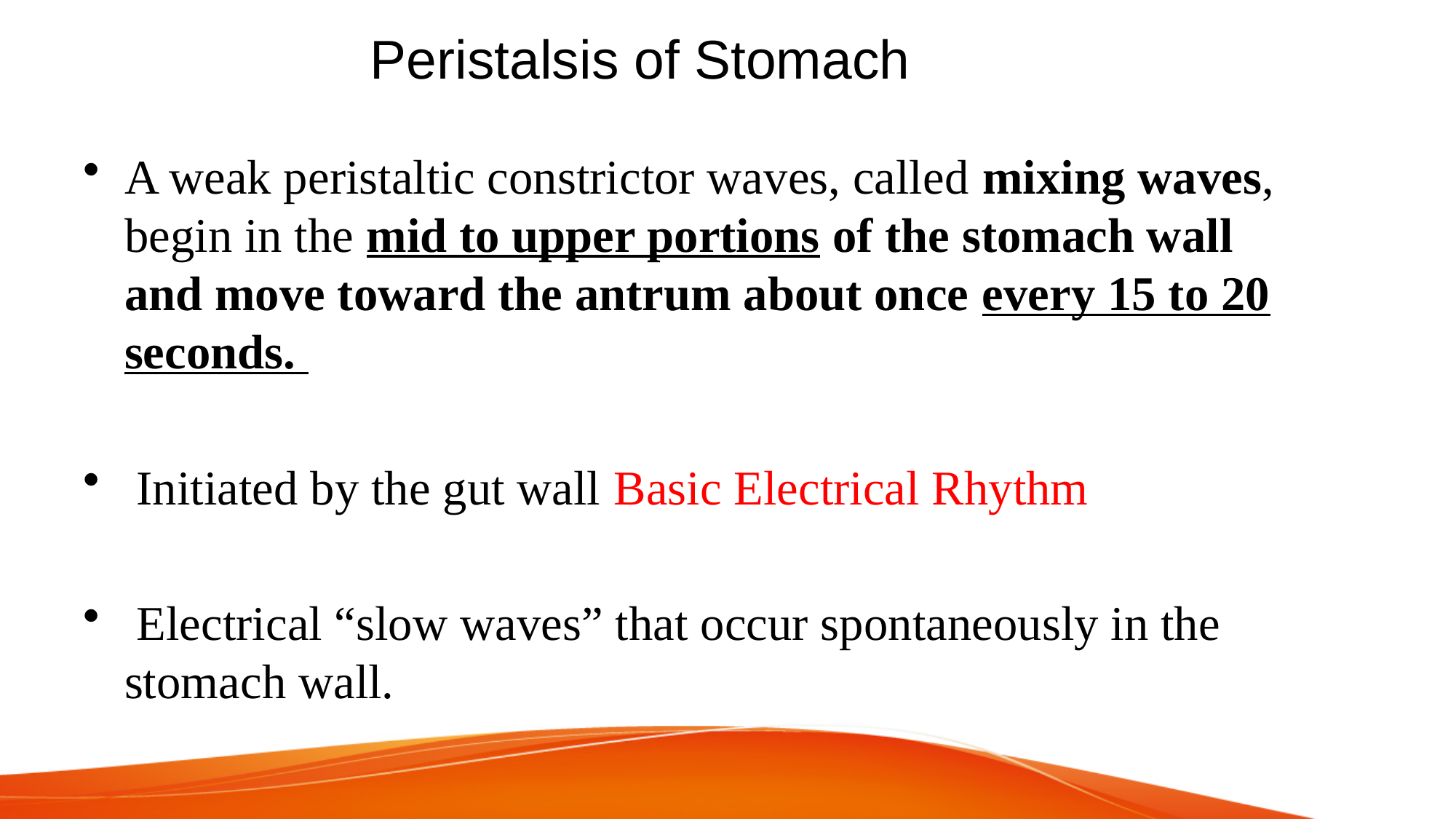

# Peristalsis of Stomach
A weak peristaltic constrictor waves, called mixing waves, begin in the mid to upper portions of the stomach wall and move toward the antrum about once every 15 to 20 seconds.

 Initiated by the gut wall Basic Electrical Rhythm

 Electrical “slow waves” that occur spontaneously in the stomach wall.